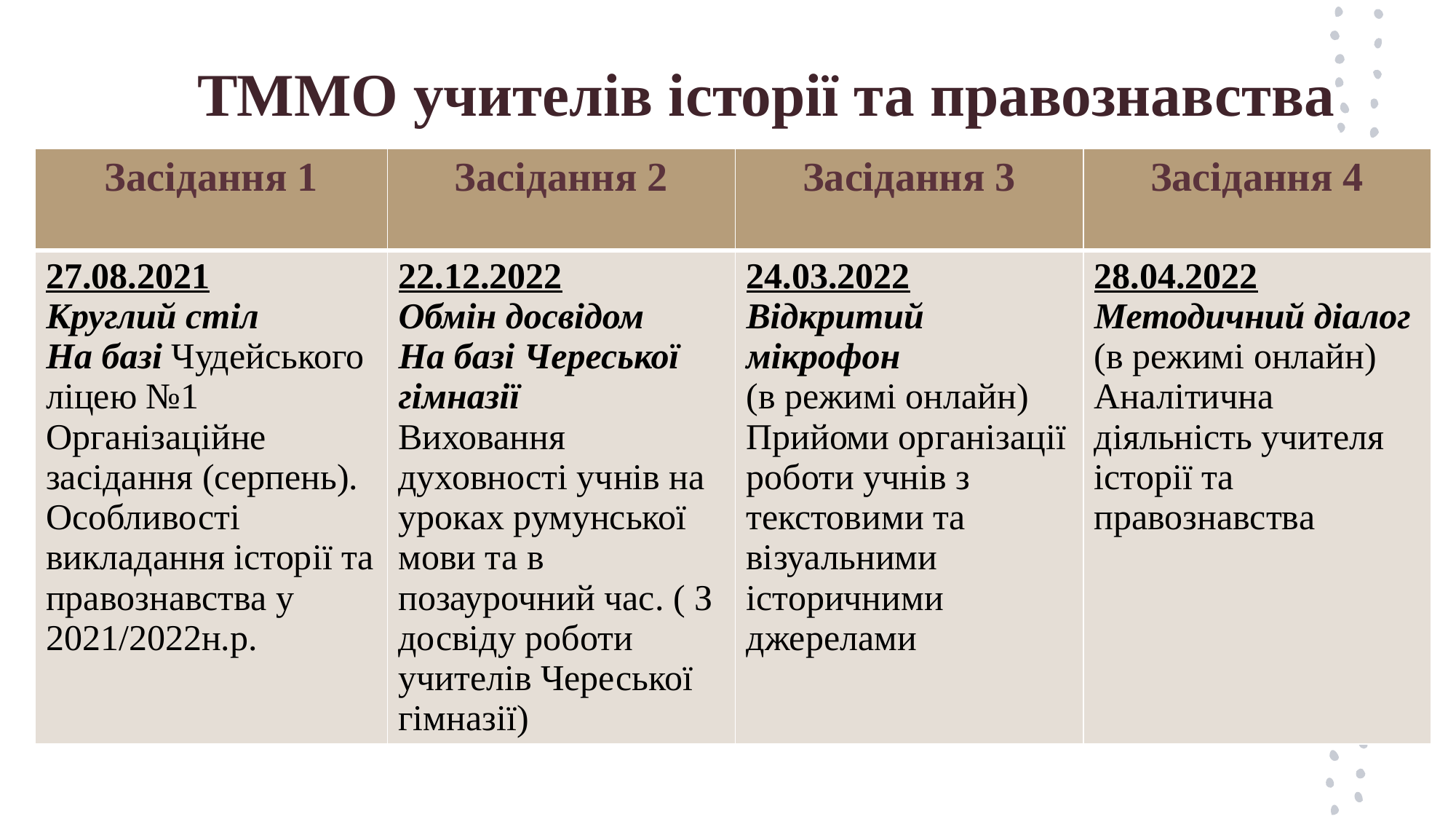

# ТММО учителів історії та правознавства
| Засідання 1 | Засідання 2 | Засідання 3 | Засідання 4 |
| --- | --- | --- | --- |
| 27.08.2021 Круглий стіл На базі Чудейського ліцею №1 Організаційне засідання (серпень). Особливості викладання історії та правознавства у 2021/2022н.р. | 22.12.2022 Обмін досвідом На базі Череської гімназії Виховання духовності учнів на уроках румунської мови та в позаурочний час. ( З досвіду роботи учителів Череської гімназії) | 24.03.2022 Відкритий мікрофон (в режимі онлайн) Прийоми організації роботи учнів з текстовими та візуальними історичними джерелами | 28.04.2022 Методичний діалог (в режимі онлайн) Аналітична діяльність учителя історії та правознавства |